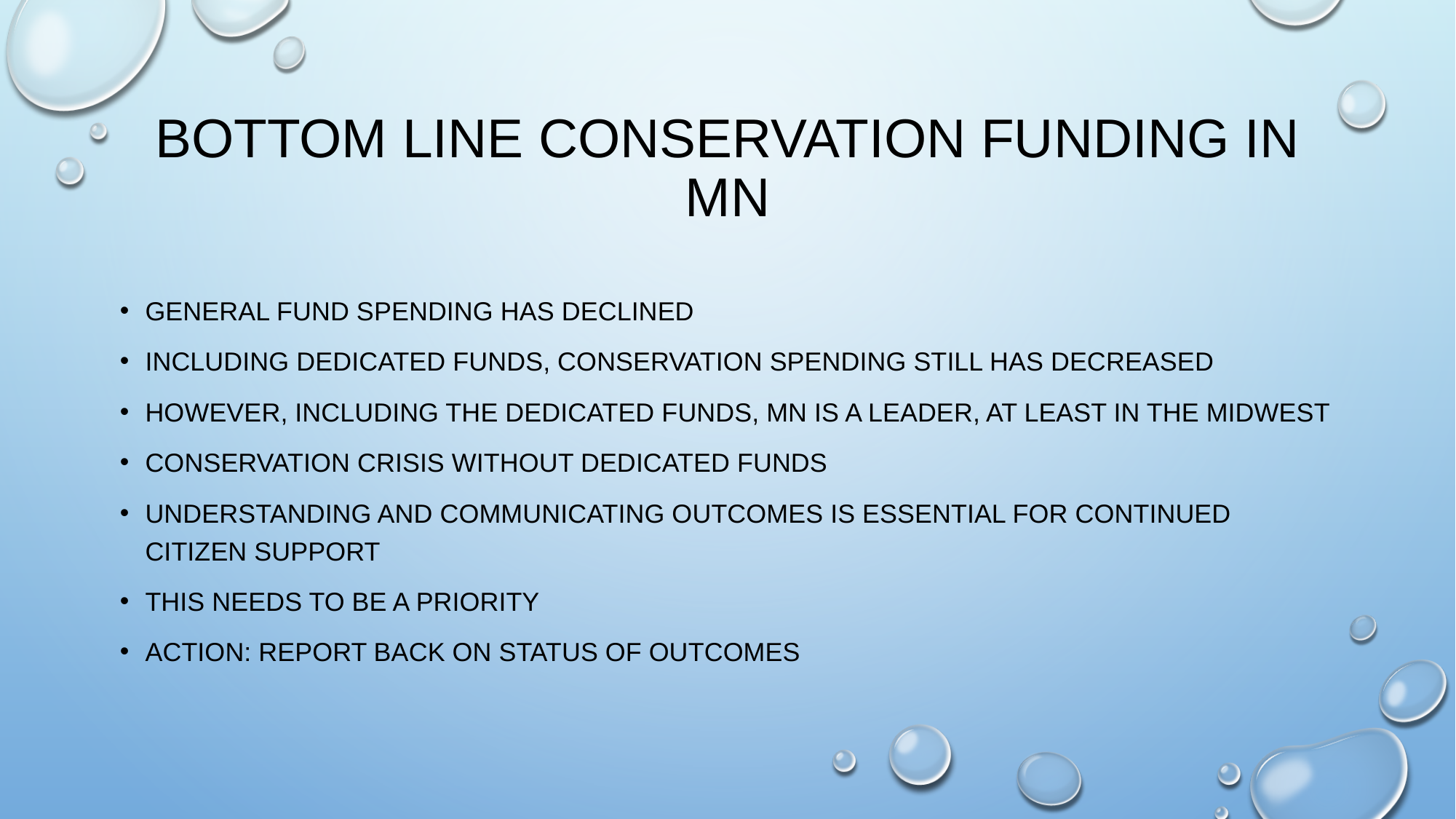

# Bottom line conservation funding in mn
General fund spending has declined
including dedicated funds, conservation spending still has decreased
However, including the dedicated funds, MN is a leader, at least in the midwest
Conservation crisis without dedicated funds
understanding and communicating outcomes is essential for continued citizen support
This needs to be a priority
Action: Report back on status of outcomes